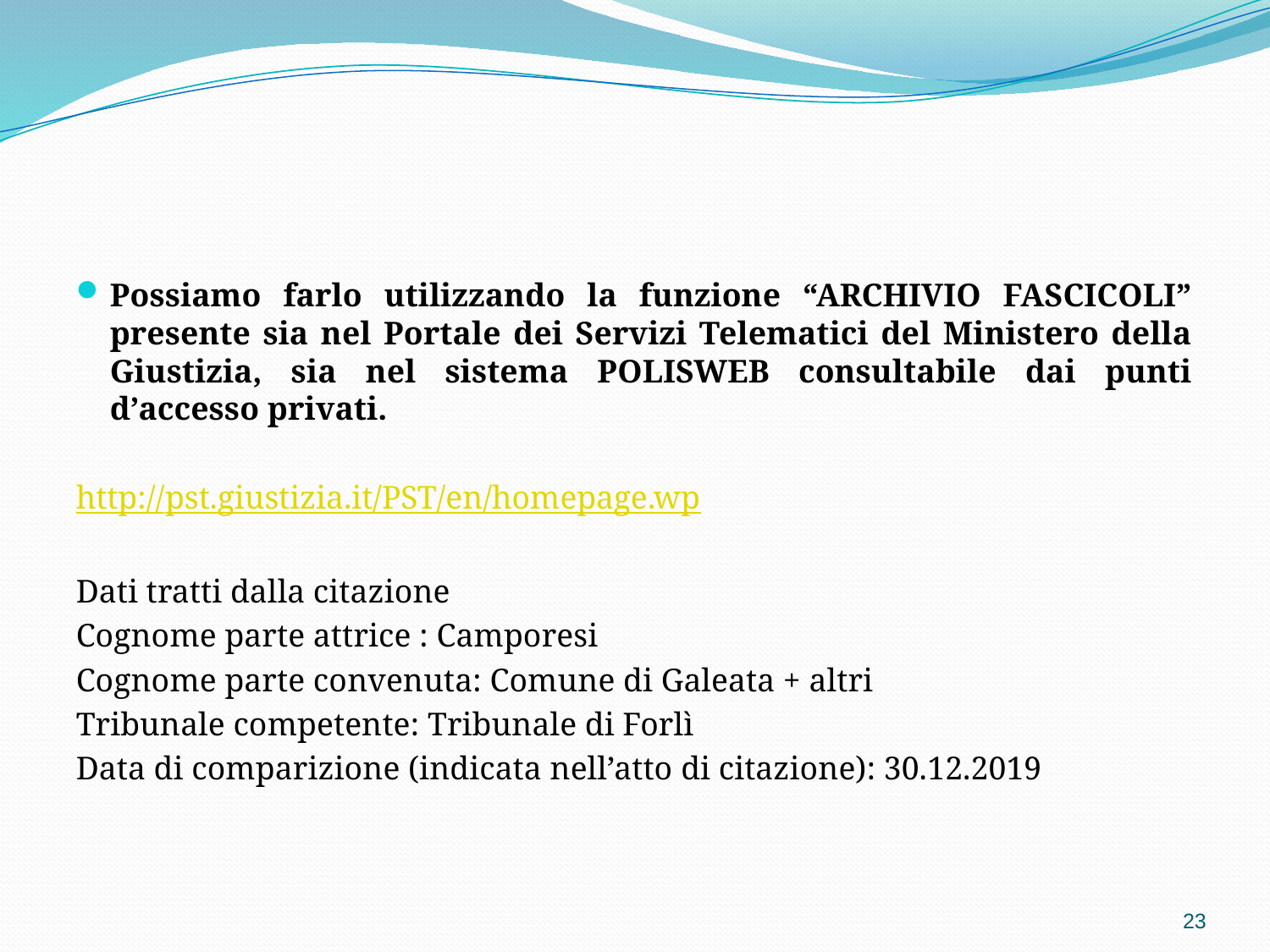

Possiamo farlo utilizzando la funzione “ARCHIVIO FASCICOLI” presente sia nel Portale dei Servizi Telematici del Ministero della Giustizia, sia nel sistema POLISWEB consultabile dai punti d’accesso privati.

http://pst.giustizia.it/PST/en/homepage.wp

Dati tratti dalla citazione
Cognome parte attrice : Camporesi
Cognome parte convenuta: Comune di Galeata + altri
Tribunale competente: Tribunale di Forlì
Data di comparizione (indicata nell’atto di citazione): 30.12.2019

23